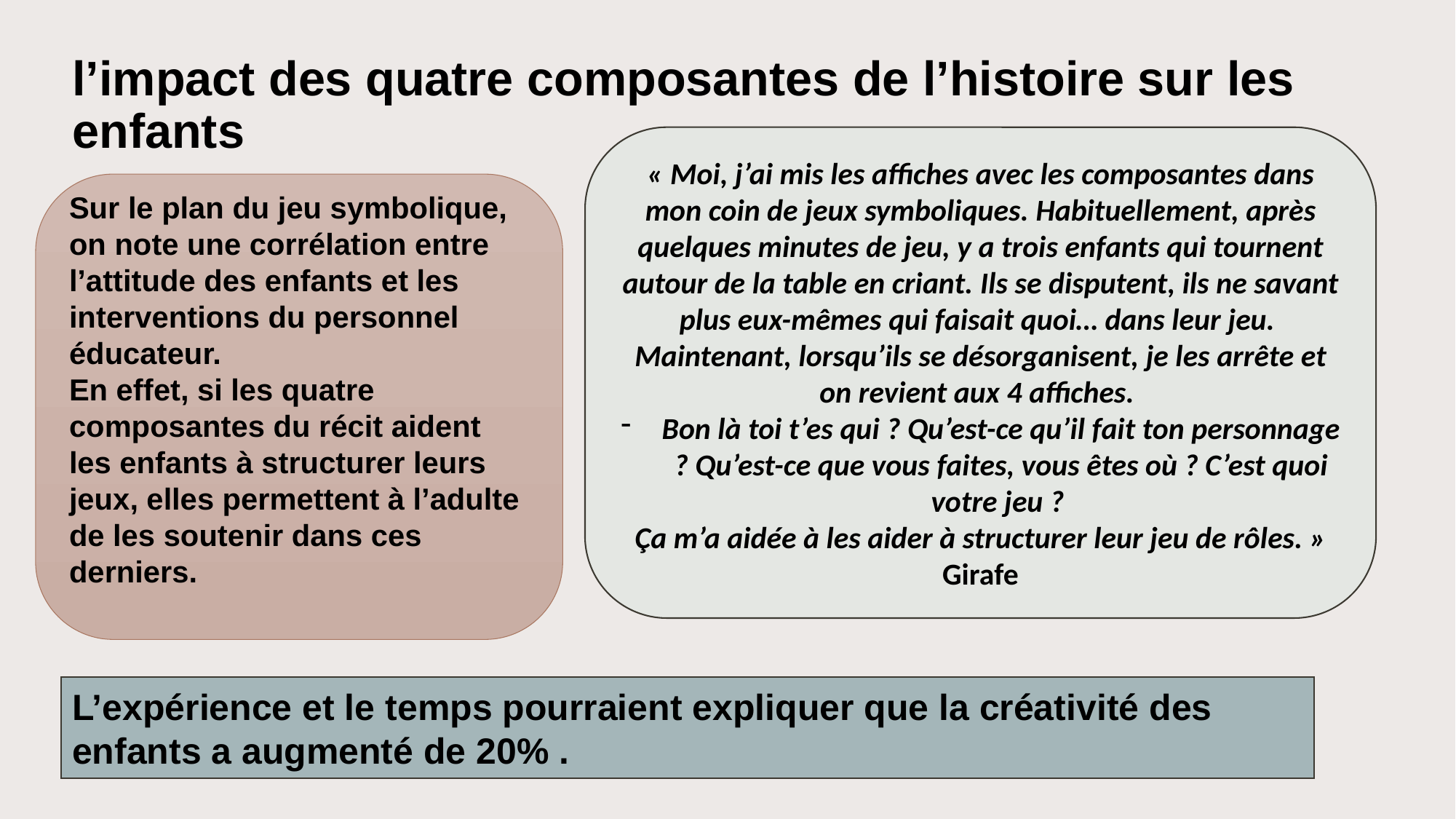

# l’impact des quatre composantes de l’histoire sur les enfants
« Moi, j’ai mis les affiches avec les composantes dans mon coin de jeux symboliques. Habituellement, après quelques minutes de jeu, y a trois enfants qui tournent autour de la table en criant. Ils se disputent, ils ne savant plus eux-mêmes qui faisait quoi… dans leur jeu.
Maintenant, lorsqu’ils se désorganisent, je les arrête et on revient aux 4 affiches.
Bon là toi t’es qui ? Qu’est-ce qu’il fait ton personnage ? Qu’est-ce que vous faites, vous êtes où ? C’est quoi votre jeu ?
Ça m’a aidée à les aider à structurer leur jeu de rôles. »
Girafe
Sur le plan du jeu symbolique, on note une corrélation entre l’attitude des enfants et les interventions du personnel éducateur.
En effet, si les quatre composantes du récit aident les enfants à structurer leurs jeux, elles permettent à l’adulte de les soutenir dans ces derniers.

L’expérience et le temps pourraient expliquer que la créativité des enfants a augmenté de 20% .